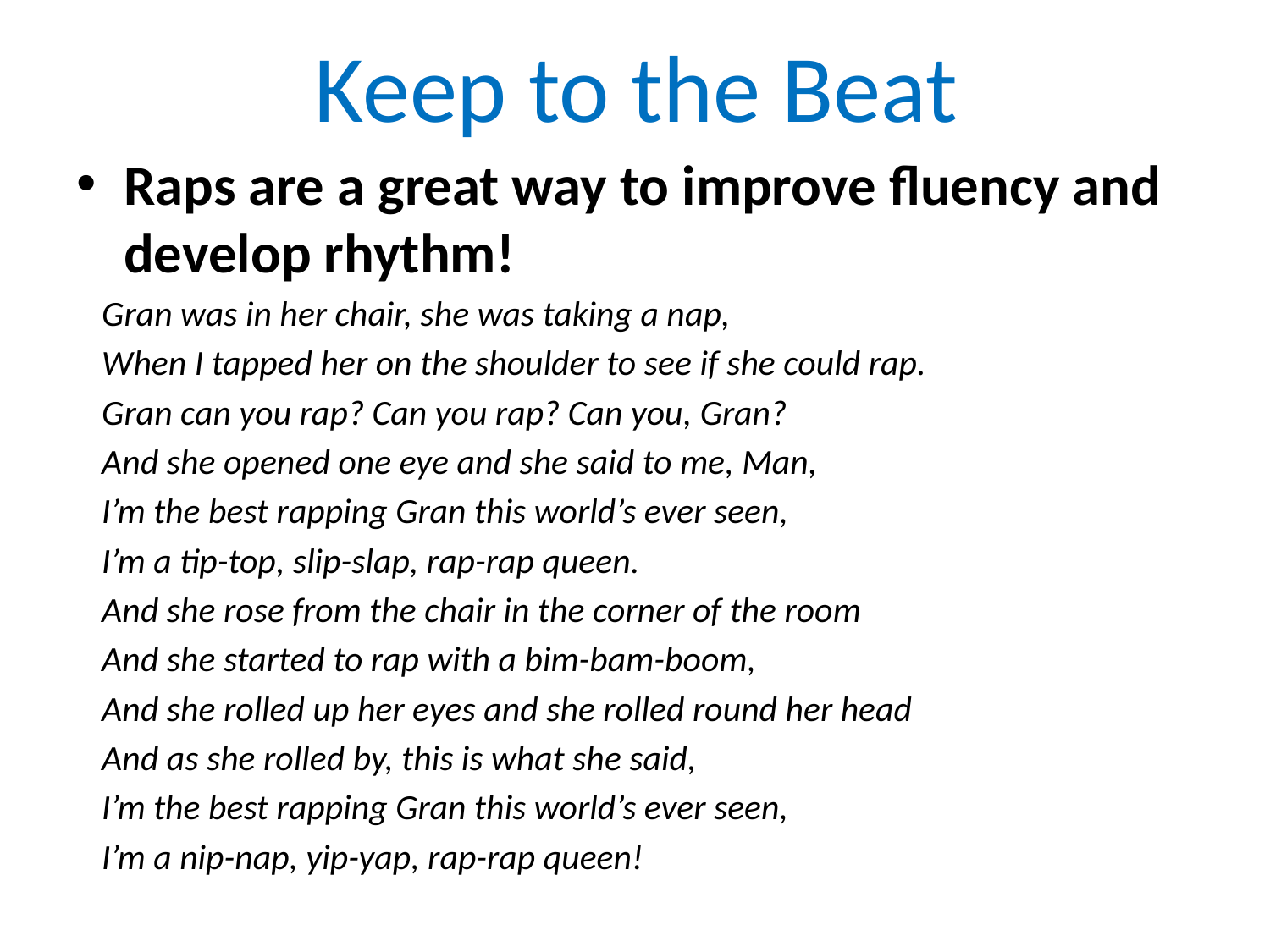

# Keep to the Beat
Raps are a great way to improve fluency and develop rhythm!
Gran was in her chair, she was taking a nap,
When I tapped her on the shoulder to see if she could rap.
Gran can you rap? Can you rap? Can you, Gran?
And she opened one eye and she said to me, Man,
I’m the best rapping Gran this world’s ever seen,
I’m a tip-top, slip-slap, rap-rap queen.
And she rose from the chair in the corner of the room
And she started to rap with a bim-bam-boom,
And she rolled up her eyes and she rolled round her head
And as she rolled by, this is what she said,
I’m the best rapping Gran this world’s ever seen,
I’m a nip-nap, yip-yap, rap-rap queen!